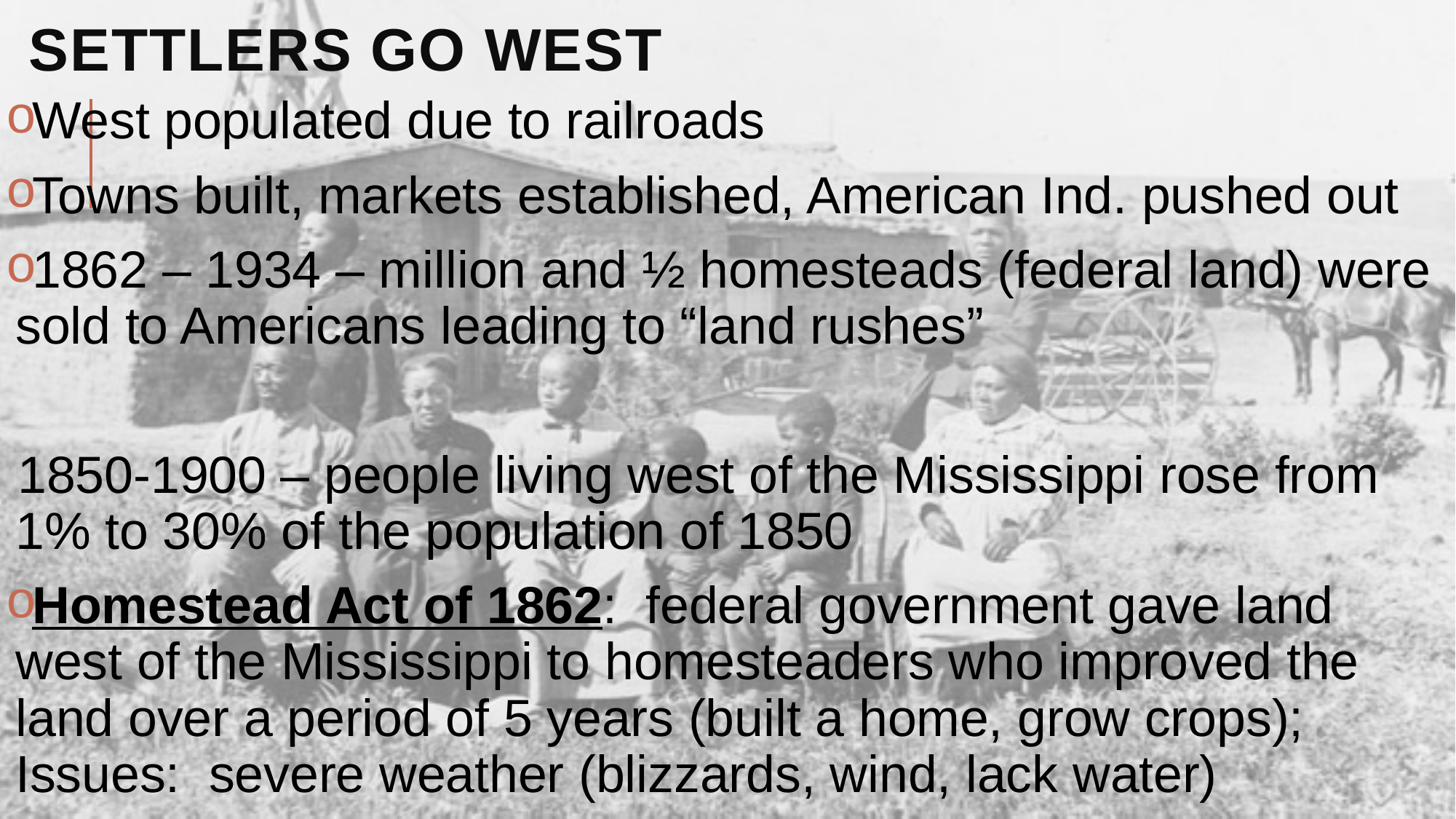

# Settlers go west
West populated due to railroads
Towns built, markets established, American Ind. pushed out
1862 – 1934 – million and ½ homesteads (federal land) were sold to Americans leading to “land rushes”

1850-1900 – people living west of the Mississippi rose from 1% to 30% of the population of 1850
Homestead Act of 1862:  federal government gave land west of the Mississippi to homesteaders who improved the land over a period of 5 years (built a home, grow crops); Issues:  severe weather (blizzards, wind, lack water)